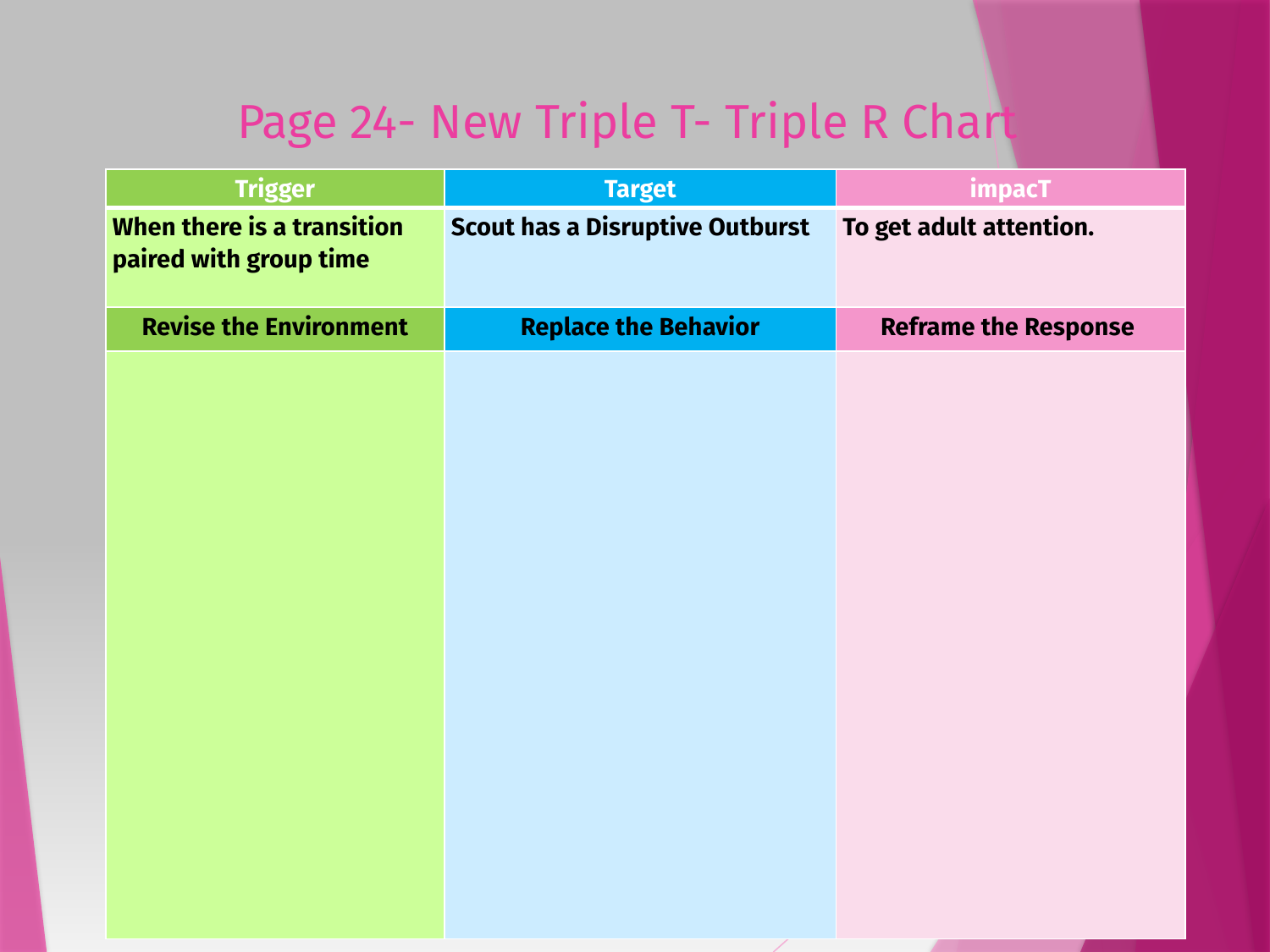

# Page 24- New Triple T- Triple R Chart
| Trigger | Target | impacT |
| --- | --- | --- |
| When there is a transition paired with group time | Scout has a Disruptive Outburst | To get adult attention. |
| Revise the Environment | Replace the Behavior | Reframe the Response |
|  |  |  |